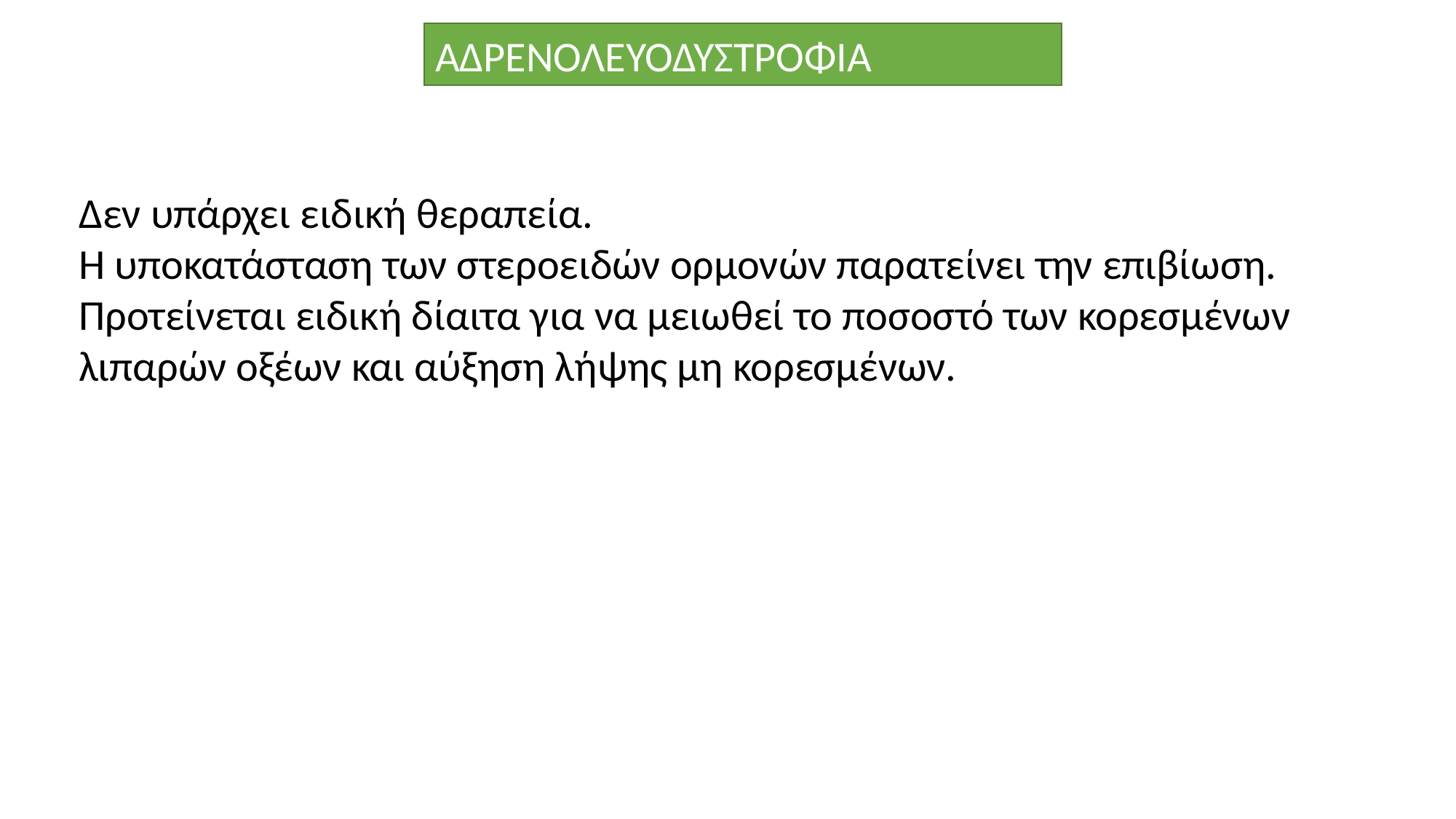

ΑΔΡΕΝΟΛΕΥΟΔΥΣΤΡΟΦΙΑ
Δεν υπάρχει ειδική θεραπεία.
Η υποκατάσταση των στεροειδών ορμονών παρατείνει την επιβίωση. Προτείνεται ειδική δίαιτα για να μειωθεί το ποσοστό των κορεσμένων λιπαρών οξέων και αύξηση λήψης μη κορεσμένων.